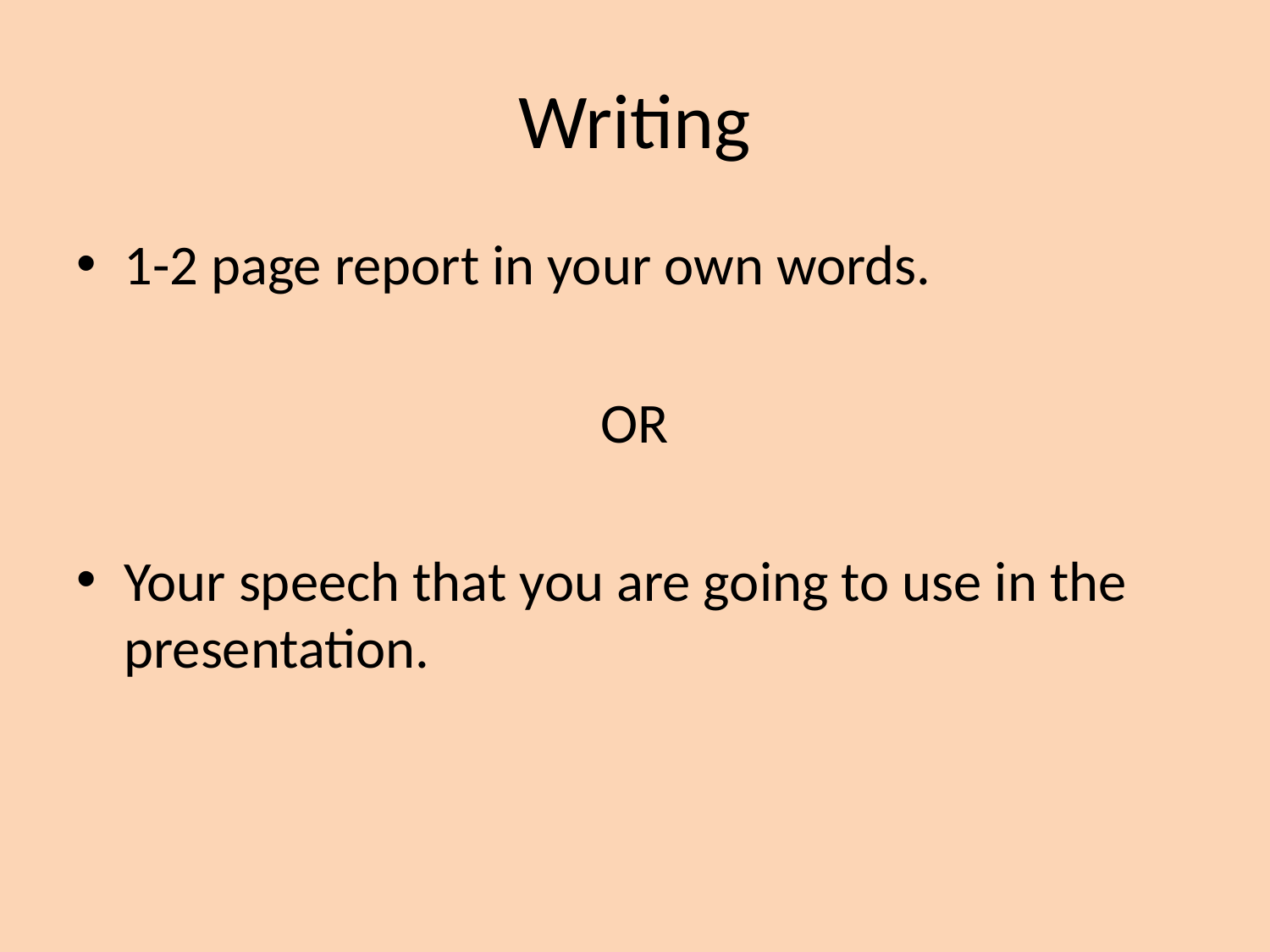

# Writing
1-2 page report in your own words.

OR

Your speech that you are going to use in the presentation.